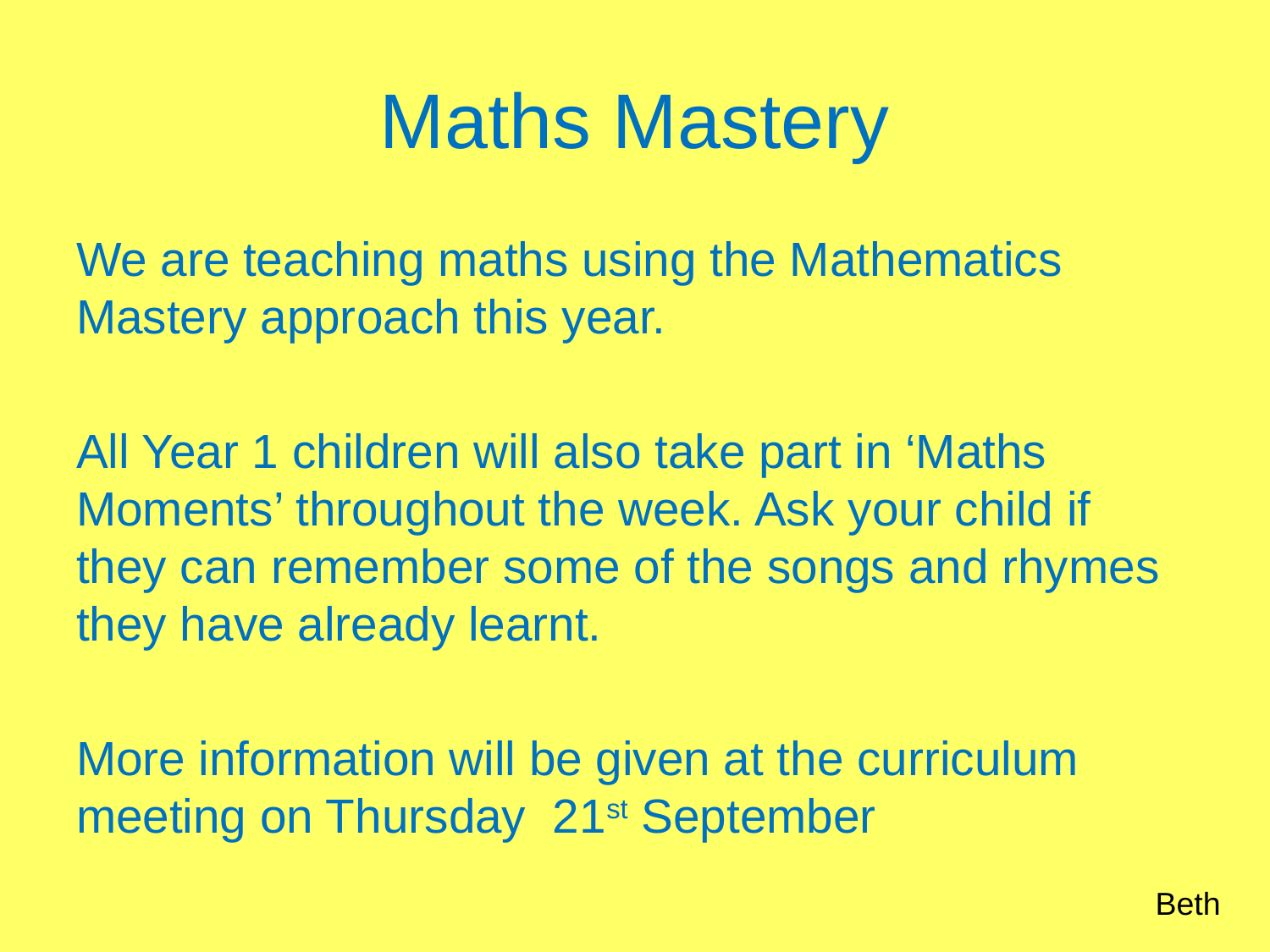

# Maths Mastery
We are teaching maths using the Mathematics Mastery approach this year.

All Year 1 children will also take part in ‘Maths Moments’ throughout the week. Ask your child if they can remember some of the songs and rhymes they have already learnt.

More information will be given at the curriculum meeting on Thursday  21st September
Beth